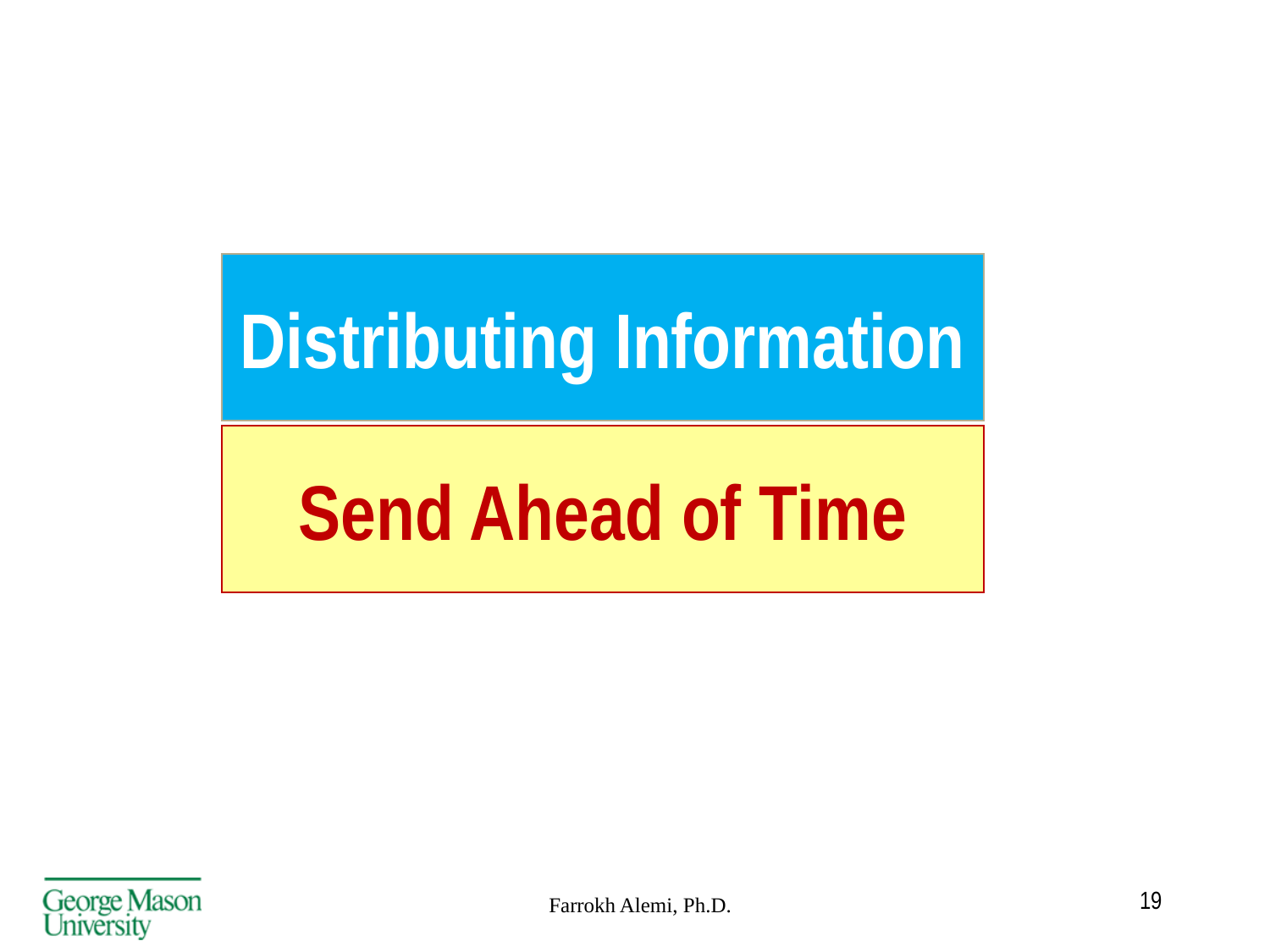

Distributing Information
Send Ahead of Time
19